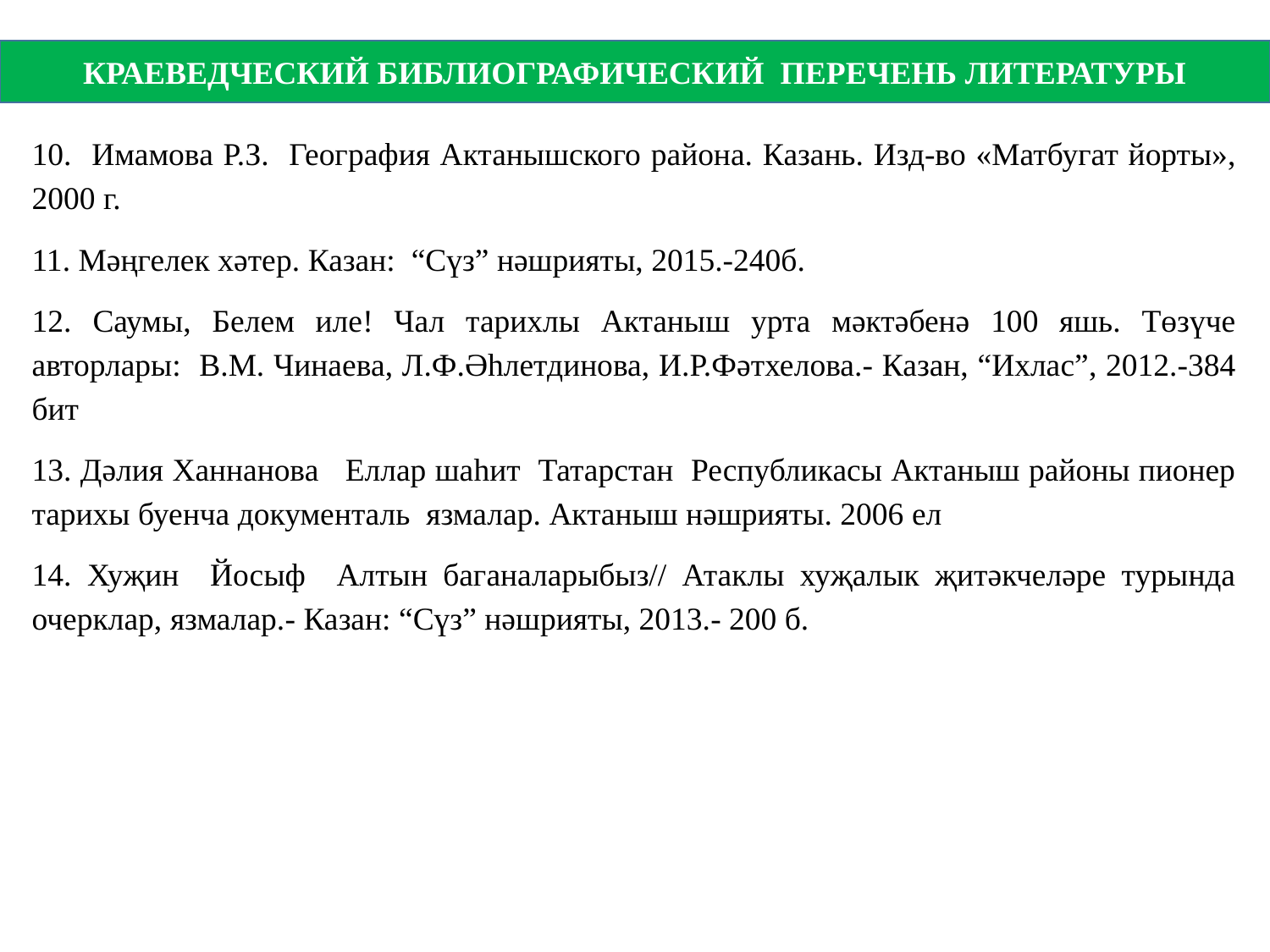

КРАЕВЕДЧЕСКИЙ БИБЛИОГРАФИЧЕСКИЙ  ПЕРЕЧЕНЬ ЛИТЕРАТУРЫ
10.  Имамова Р.З.  География Актанышского района. Казань. Изд-во «Матбугат йорты», 2000 г.
11. Мәңгелек хәтер. Казан:  “Сүз” нәшрияты, 2015.-240б.
12. Саумы, Белем иле! Чал тарихлы Актаныш урта мәктәбенә 100 яшь. Төзүче авторлары:  В.М. Чинаева, Л.Ф.Әһлетдинова, И.Р.Фәтхелова.- Казан, “Ихлас”, 2012.-384 бит
13. Дәлия Ханнанова   Еллар шаһит  Татарстан  Республикасы Актаныш районы пионер тарихы буенча документаль  язмалар. Актаныш нәшрияты. 2006 ел
14. Хуҗин  Йосыф  Алтын баганаларыбыз// Атаклы хуҗалык җитәкчеләре турында очерклар, язмалар.- Казан: “Сүз” нәшрияты, 2013.- 200 б.